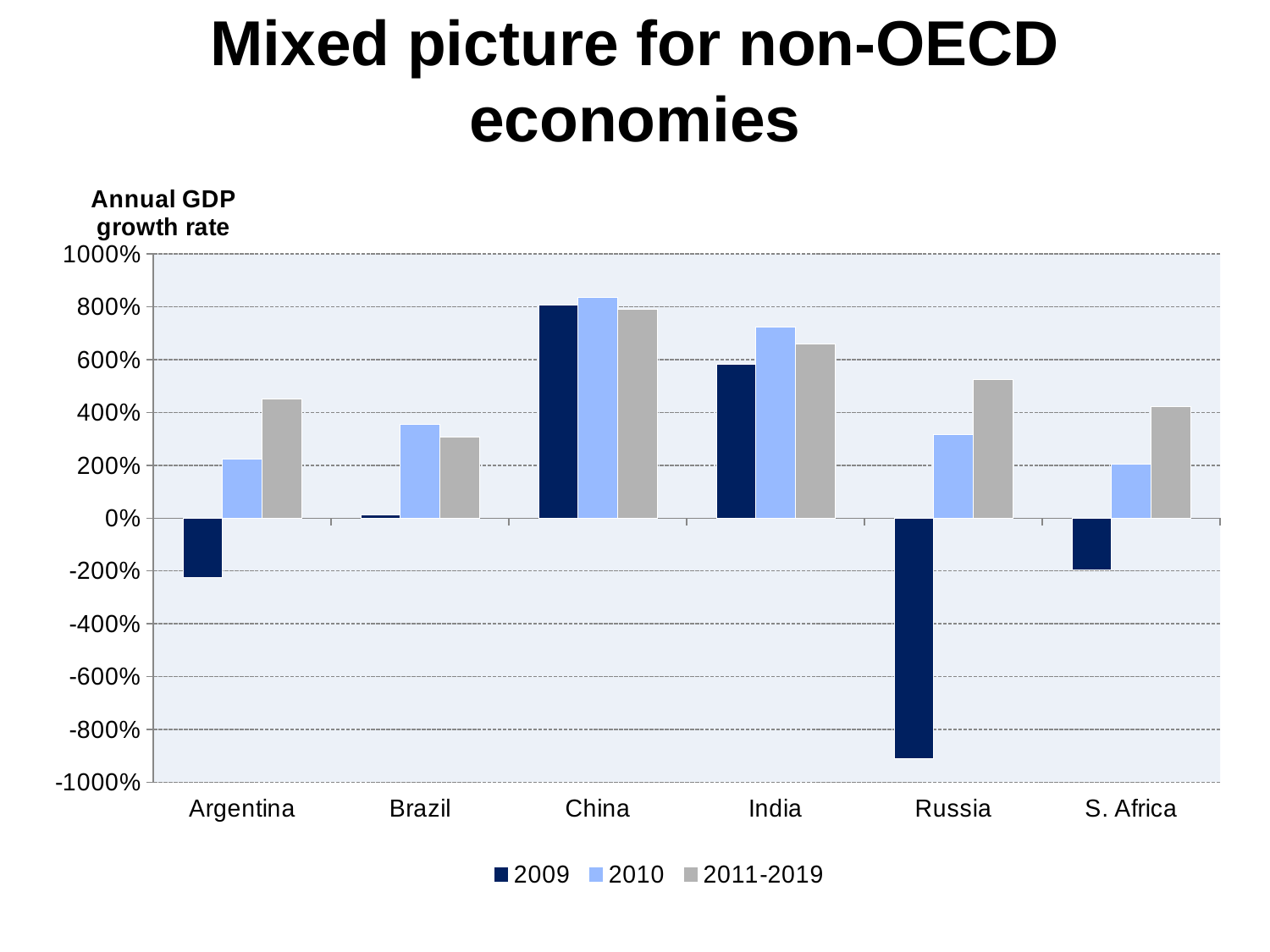

# Mixed picture for non-OECD economies

### Chart

| Category | 2009 | 2010 | 2011-2019 |
|---|---|---|---|
| Argentina | -2.247394012676608 | 2.233080569944246 | 4.522768625791717 |
| Brazil | 0.105961314415659 | 3.545982362573865 | 3.073669429534937 |
| China | 8.065821517889127 | 8.342158880984655 | 7.91114426505992 |
| India | 5.827055922882375 | 7.231767508307446 | 6.607733500908925 |
| Russia | -9.10199512237443 | 3.149903775085829 | 5.24243010276328 |
| S. Africa | -1.966956179277405 | 2.035888471371138 | 4.227971830821374 |